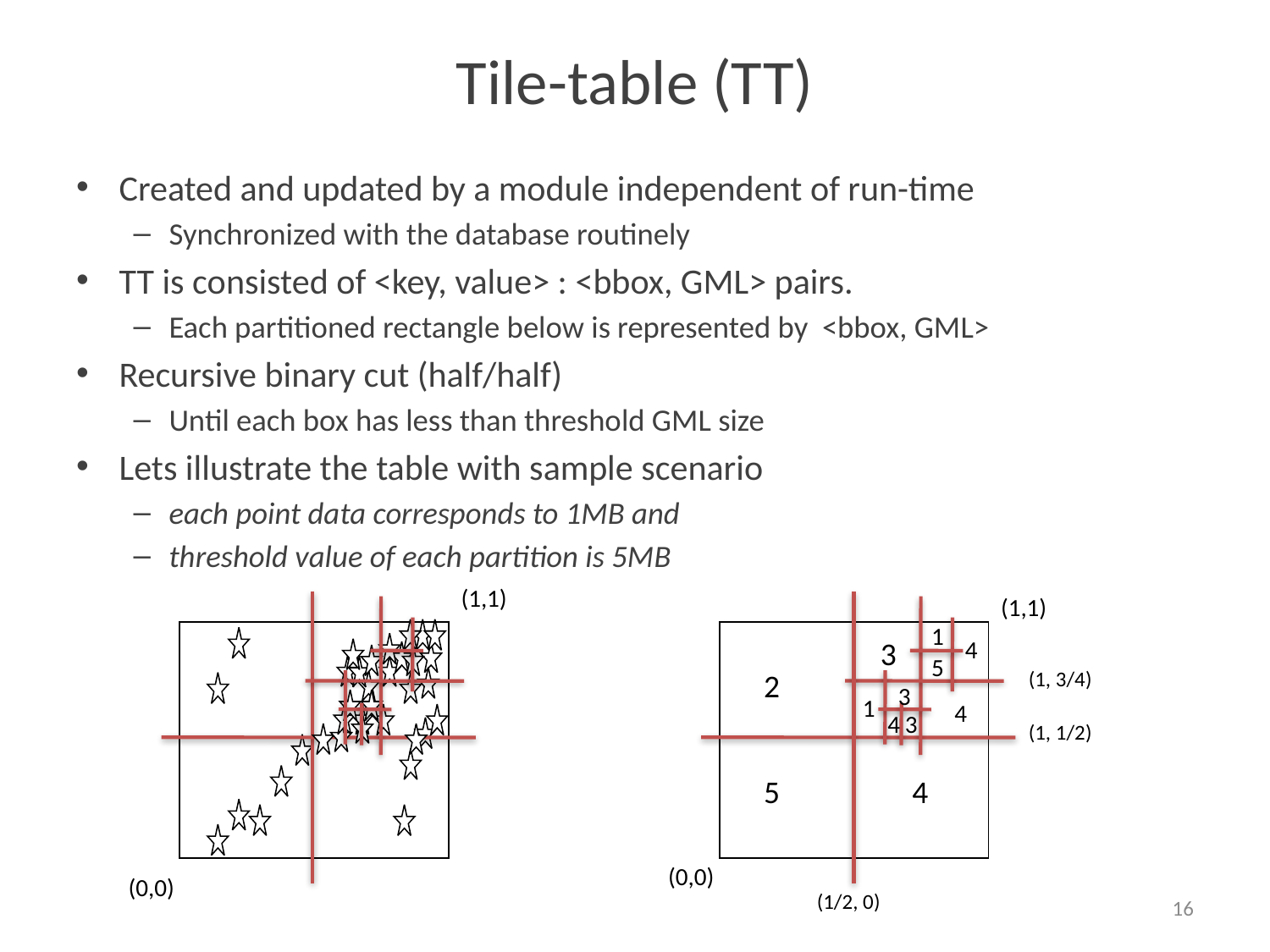

# Tile-table (TT)
Created and updated by a module independent of run-time
Synchronized with the database routinely
TT is consisted of <key, value> : <bbox, GML> pairs.
Each partitioned rectangle below is represented by  <bbox, GML>
Recursive binary cut (half/half)
Until each box has less than threshold GML size
Lets illustrate the table with sample scenario
each point data corresponds to 1MB and
threshold value of each partition is 5MB
(1,1)
(1,1)
1

3
4

5

2
(1, 3/4)

3
1

4
4
3

(1, 1/2)

5
4

(0,0)
(0,0)
(1/2, 0)
16